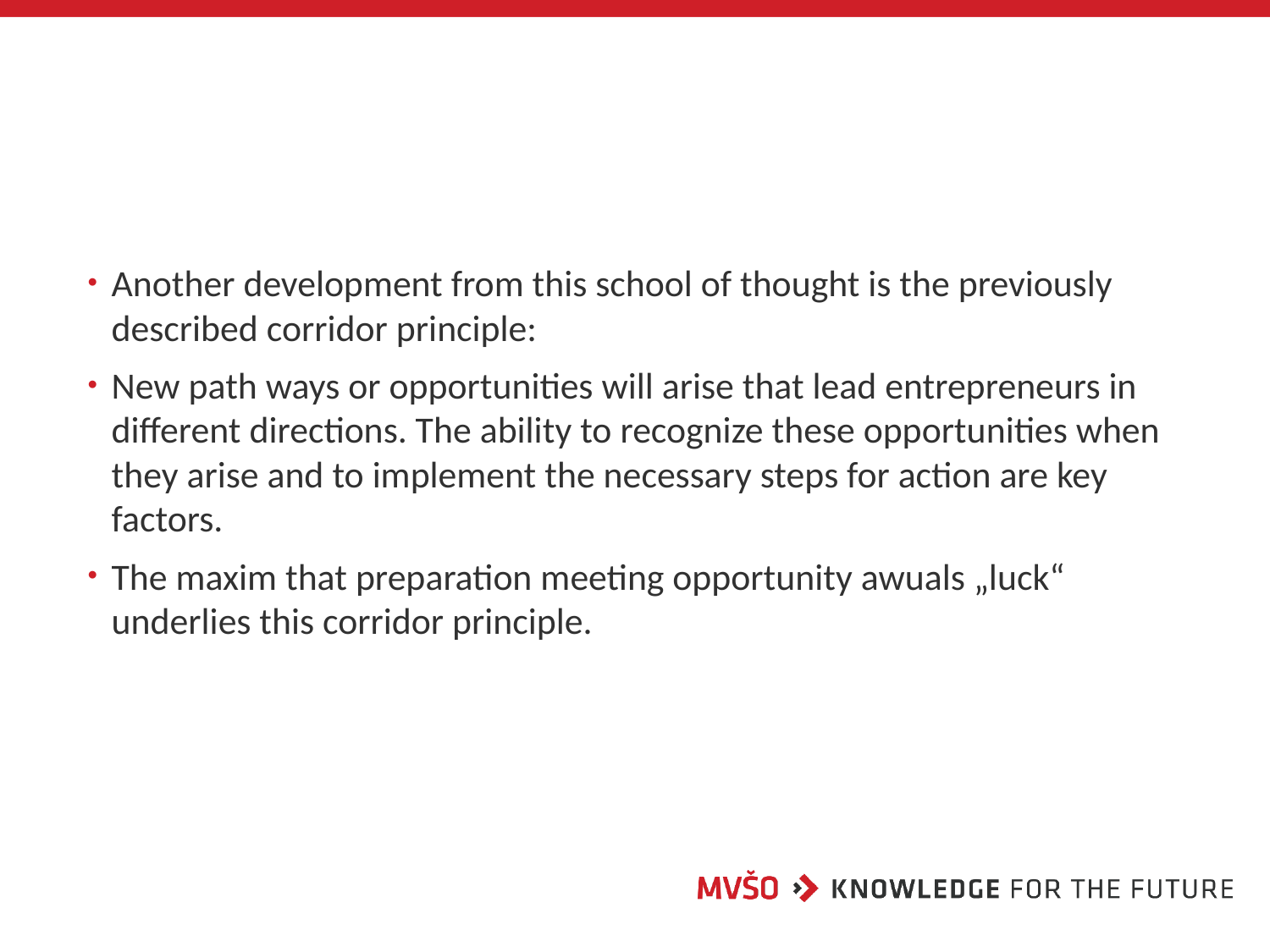

#
Another development from this school of thought is the previously described corridor principle:
New path ways or opportunities will arise that lead entrepreneurs in different directions. The ability to recognize these opportunities when they arise and to implement the necessary steps for action are key factors.
The maxim that preparation meeting opportunity awuals „luck“ underlies this corridor principle.